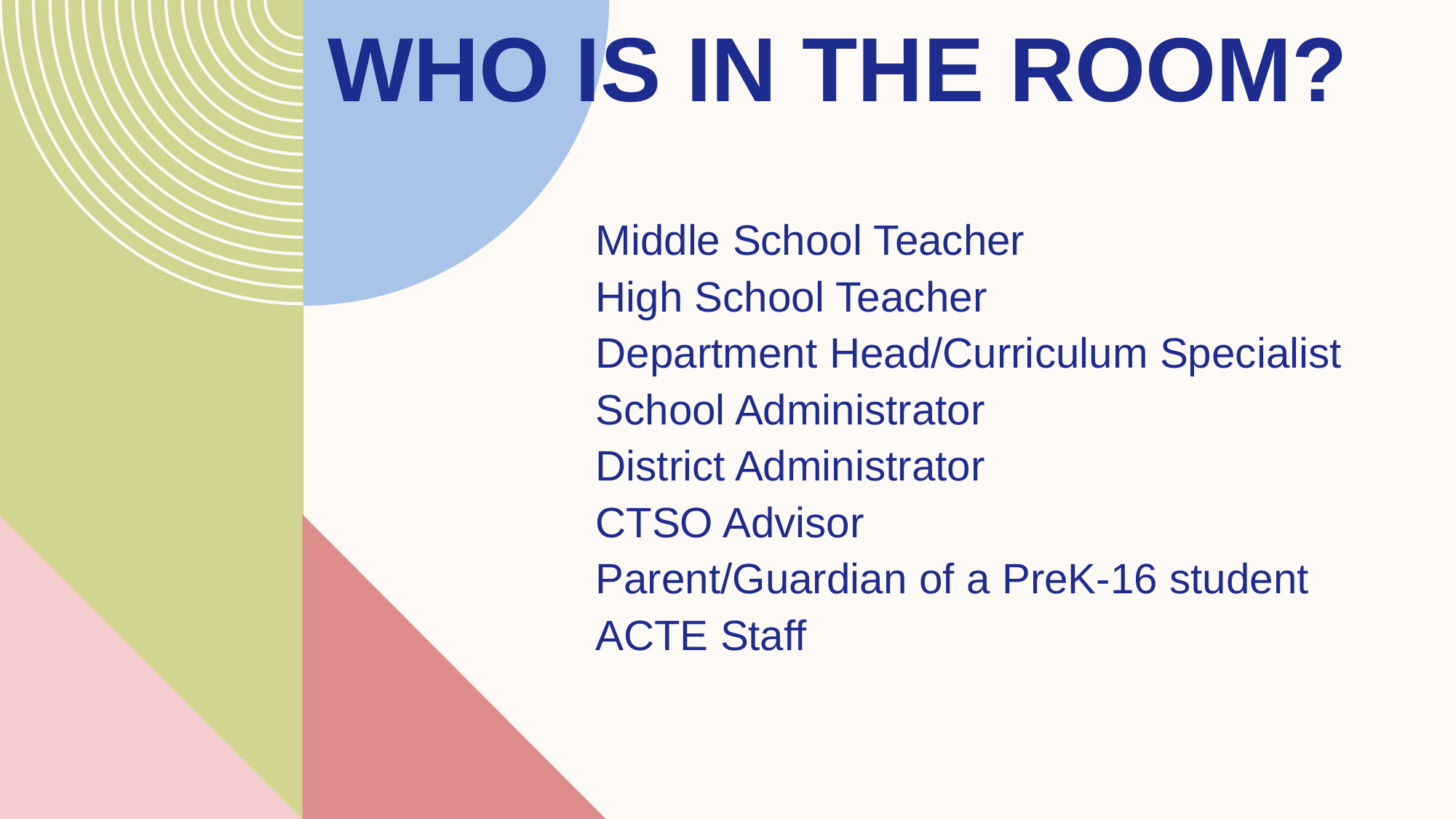

# Who is in the room?
Middle School Teacher
High School Teacher
Department Head/Curriculum Specialist
School Administrator
District Administrator
CTSO Advisor
Parent/Guardian of a PreK-16 student
ACTE Staff